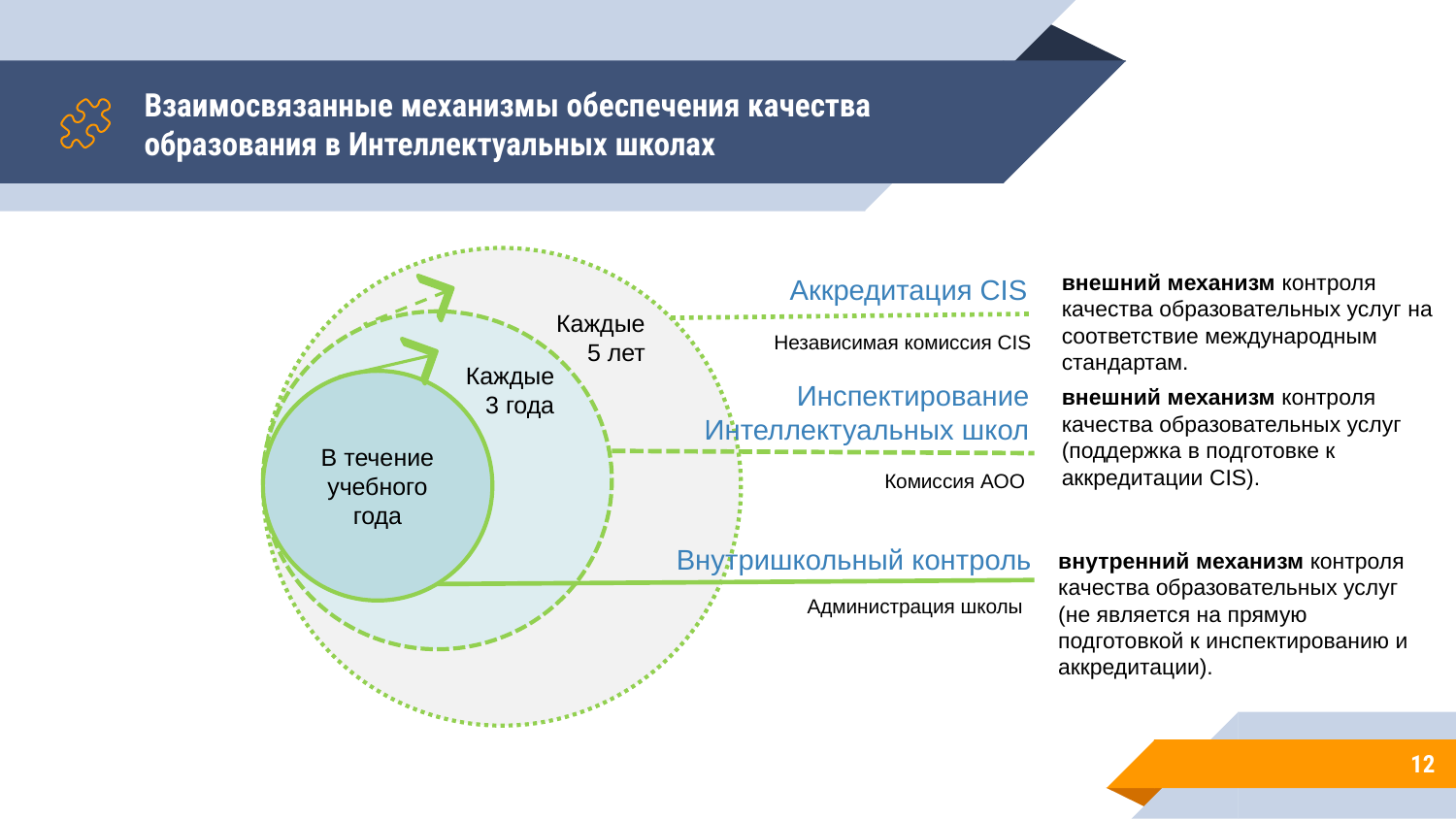

# Взаимосвязанные механизмы обеспечения качества образования в Интеллектуальных школах

внешний механизм контроля качества образовательных услуг на соответствие международным стандартам.
Аккредитация CIS

Каждые 5 лет

Независимая комиссия CIS

Каждые
3 года
В течение учебного года
Инспектирование Интеллектуальных школ
внешний механизм контроля качества образовательных услуг (поддержка в подготовке к аккредитации CIS).
Комиссия АОО
Внутришкольный контроль
внутренний механизм контроля качества образовательных услуг (не является на прямую подготовкой к инспектированию и аккредитации).
Администрация школы
12